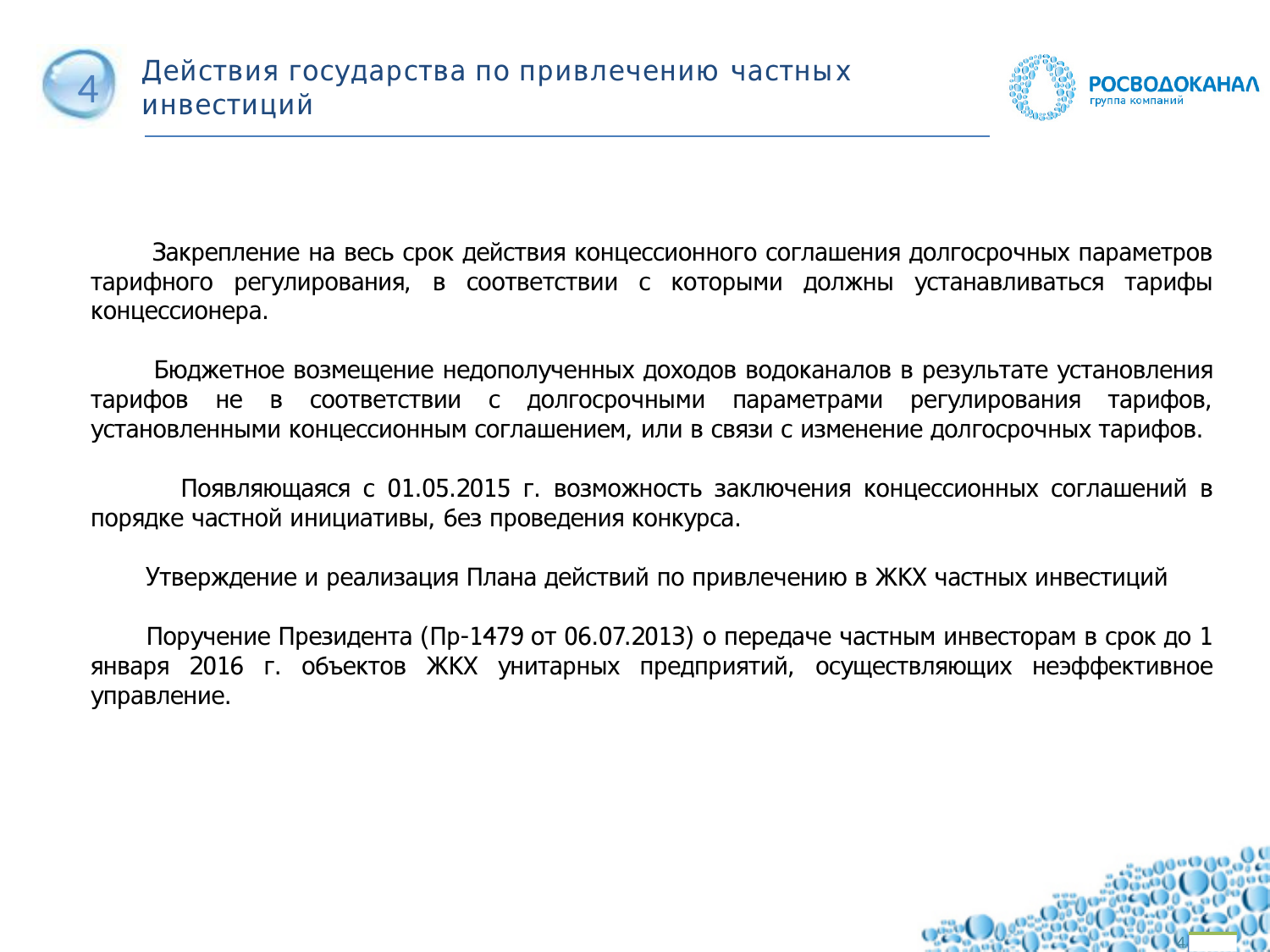

4
Действия государства по привлечению частных инвестиций
       Закрепление на весь срок действия концессионного соглашения долгосрочных параметров тарифного регулирования, в соответствии с которыми должны устанавливаться тарифы концессионера.

       Бюджетное возмещение недополученных доходов водоканалов в результате установления тарифов не в соответствии с долгосрочными параметрами регулирования тарифов, установленными концессионным соглашением, или в связи с изменение долгосрочных тарифов.

       Появляющаяся с 01.05.2015 г. возможность заключения концессионных соглашений в порядке частной инициативы, без проведения конкурса.

       Утверждение и реализация Плана действий по привлечению в ЖКХ частных инвестиций

       Поручение Президента (Пр-1479 от 06.07.2013) о передаче частным инвесторам в срок до 1 января 2016 г. объектов ЖКХ унитарных предприятий, осуществляющих неэффективное управление.